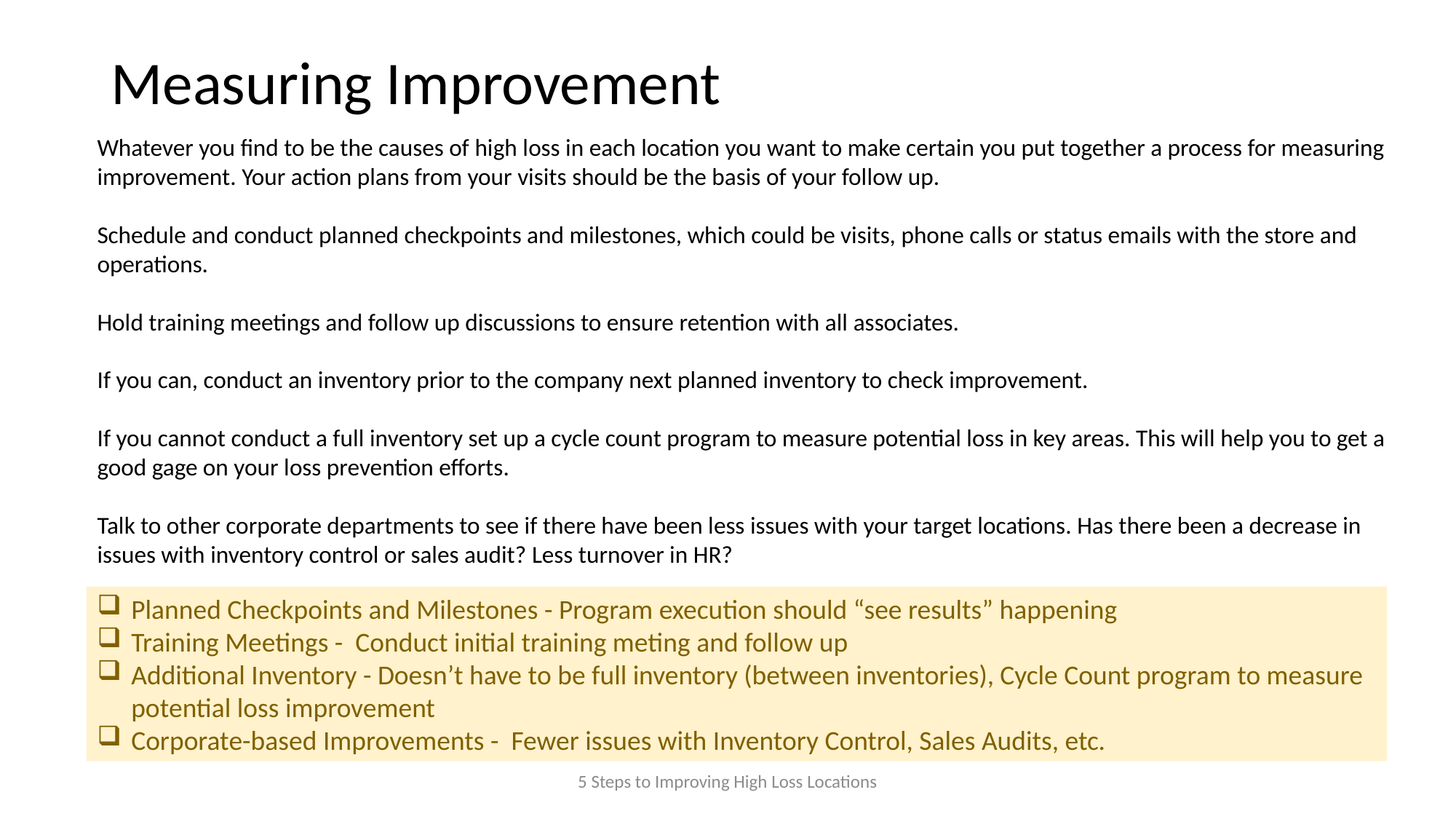

# Measuring Improvement
Whatever you find to be the causes of high loss in each location you want to make certain you put together a process for measuring improvement. Your action plans from your visits should be the basis of your follow up.

Schedule and conduct planned checkpoints and milestones, which could be visits, phone calls or status emails with the store and operations.

Hold training meetings and follow up discussions to ensure retention with all associates.

If you can, conduct an inventory prior to the company next planned inventory to check improvement.

If you cannot conduct a full inventory set up a cycle count program to measure potential loss in key areas. This will help you to get a good gage on your loss prevention efforts.

Talk to other corporate departments to see if there have been less issues with your target locations. Has there been a decrease in issues with inventory control or sales audit? Less turnover in HR?
Planned Checkpoints and Milestones - Program execution should “see results” happening
Training Meetings -  Conduct initial training meting and follow up
Additional Inventory - Doesn’t have to be full inventory (between inventories), Cycle Count program to measure potential loss improvement
Corporate-based Improvements -  Fewer issues with Inventory Control, Sales Audits, etc.
5 Steps to Improving High Loss Locations